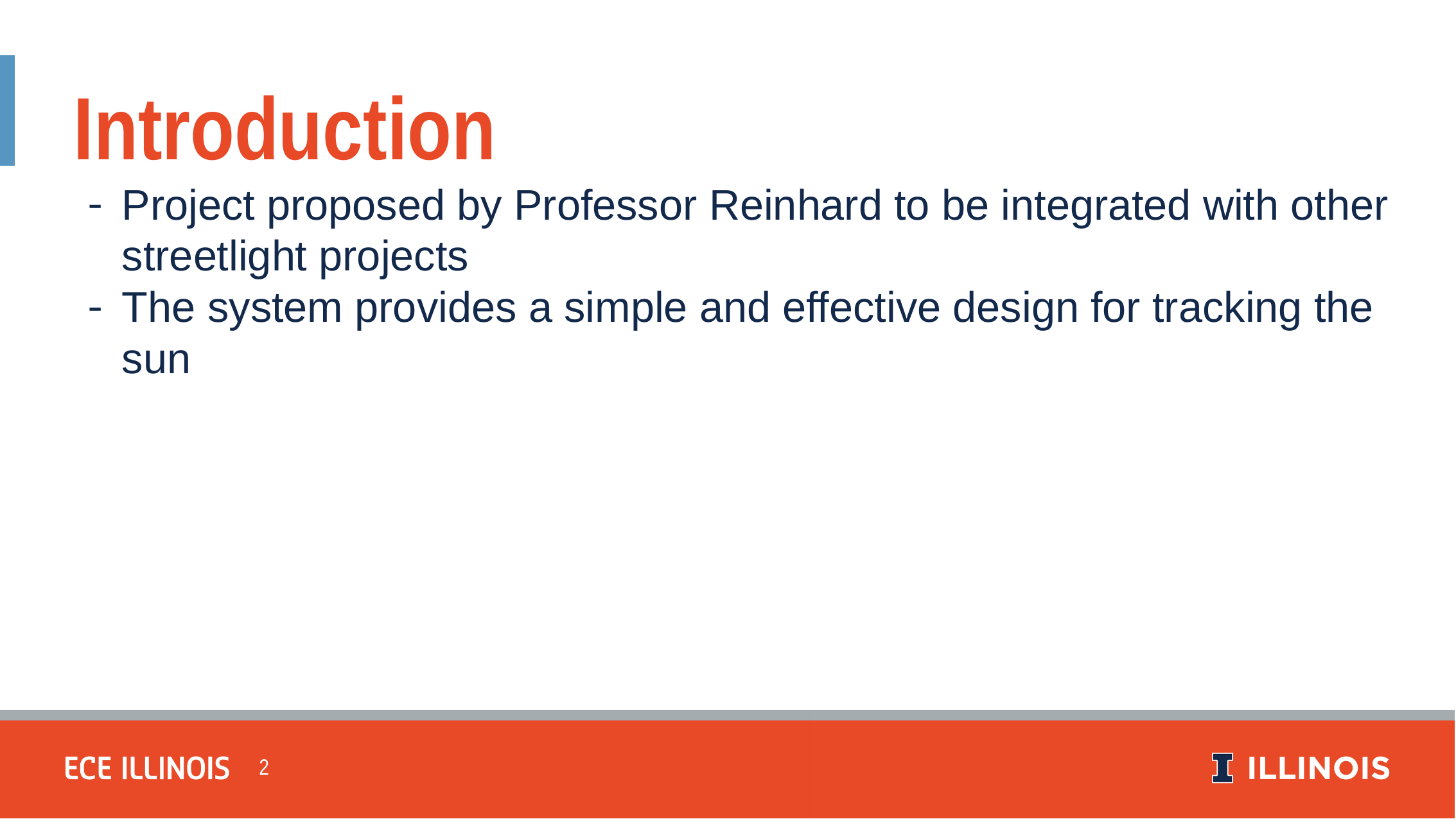

Introduction
Project proposed by Professor Reinhard to be integrated with other streetlight projects
The system provides a simple and effective design for tracking the sun